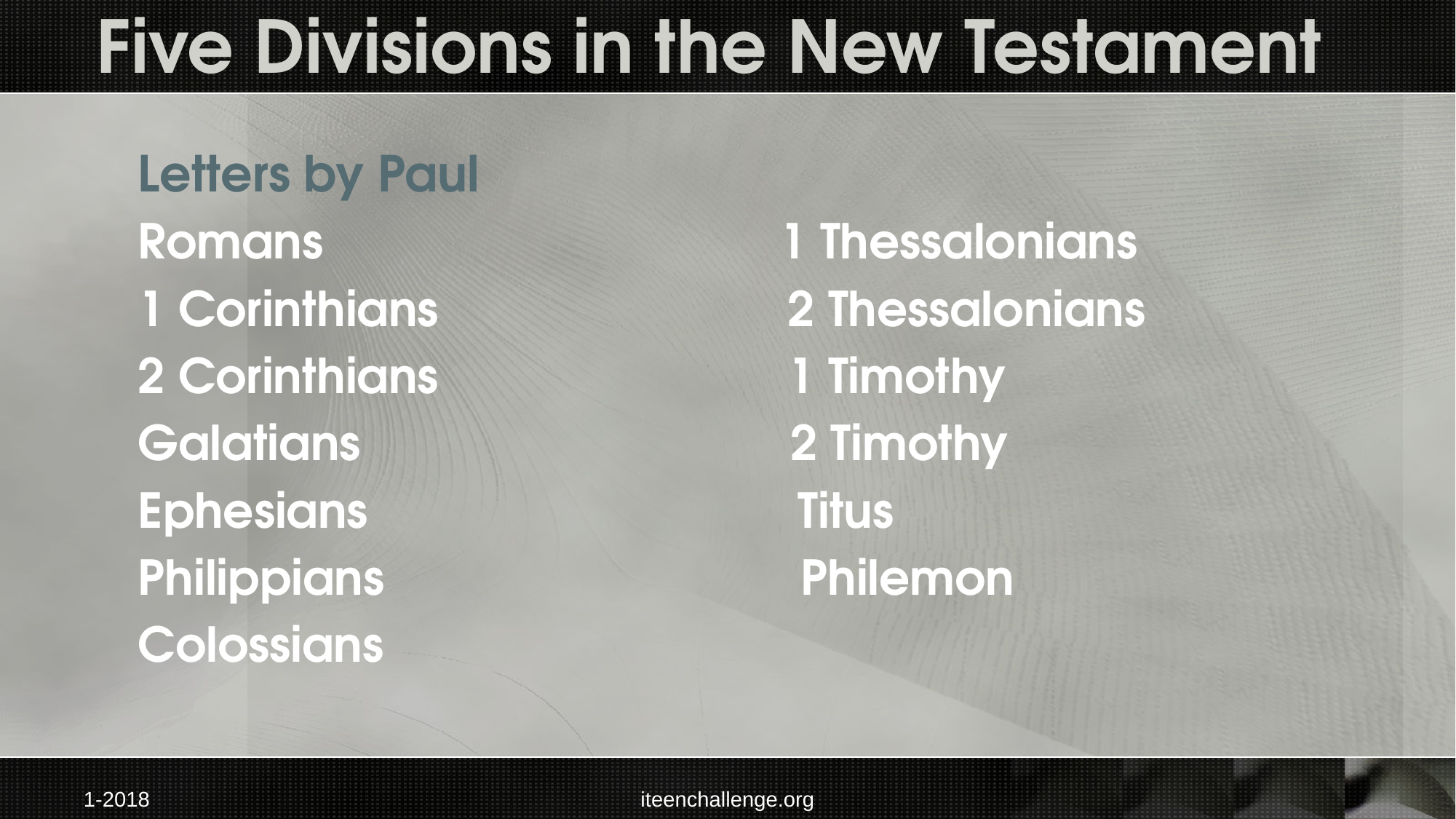

# Five Divisions in the New Testament
Letters by Paul
Romans                                  1 Thessalonians
1 Corinthians                          2 Thessalonians
2 Corinthians                          1 Timothy
Galatians                                2 Timothy
Ephesians                                Titus
Philippians                               Philemon
Colossians

1-2018
iteenchallenge.org